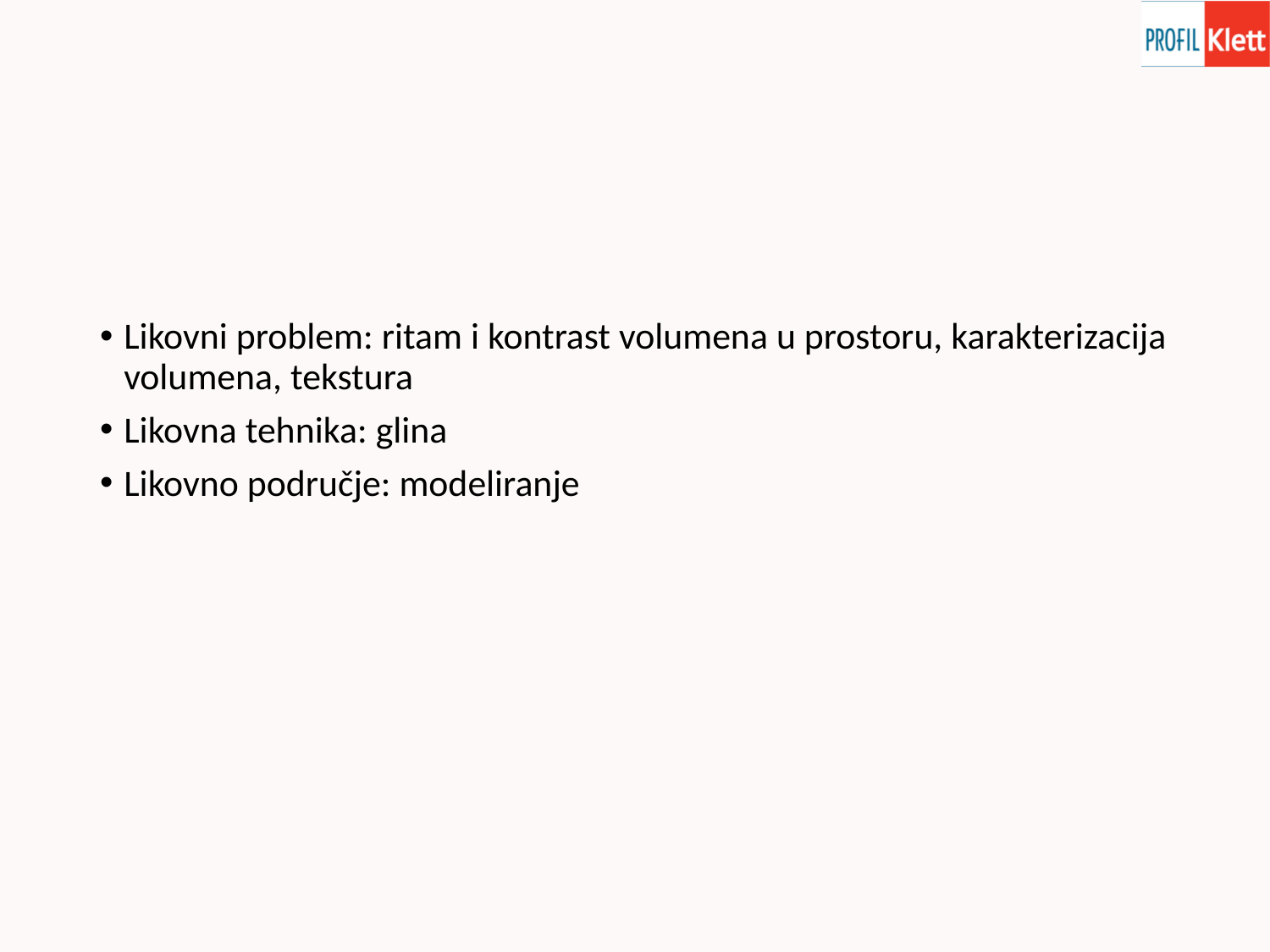

#

Likovni problem: ritam i kontrast volumena u prostoru, karakterizacija volumena, tekstura
Likovna tehnika: glina
Likovno područje: modeliranje